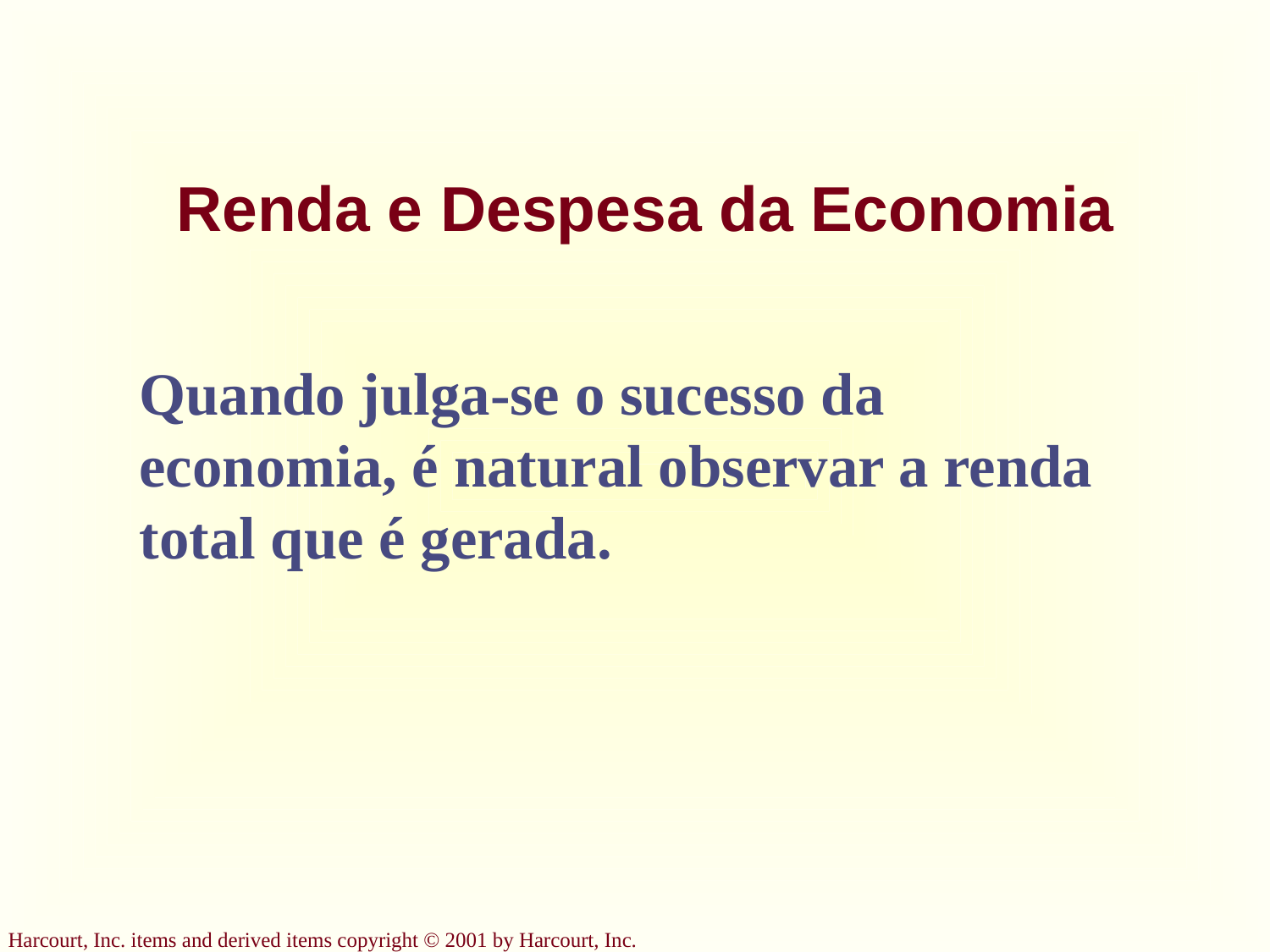

# Renda e Despesa da Economia
Quando julga-se o sucesso da economia, é natural observar a renda total que é gerada.